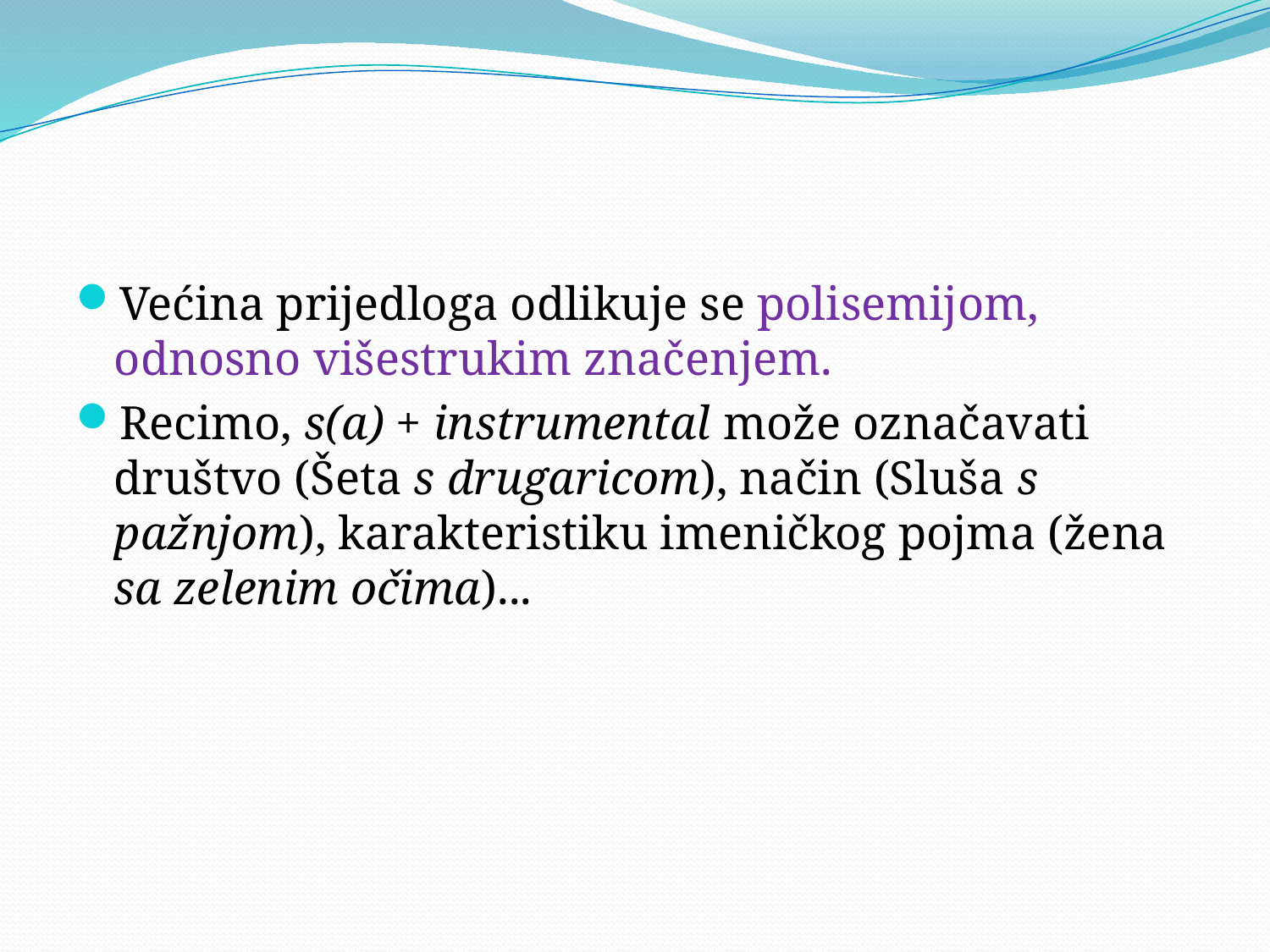

Većina prijedloga odlikuje se polisemijom, odnosno višestrukim značenjem.
Recimo, s(a) + instrumental može označavati društvo (Šeta s drugaricom), način (Sluša s pažnjom), karakteristiku imeničkog pojma (žena sa zelenim očima)...